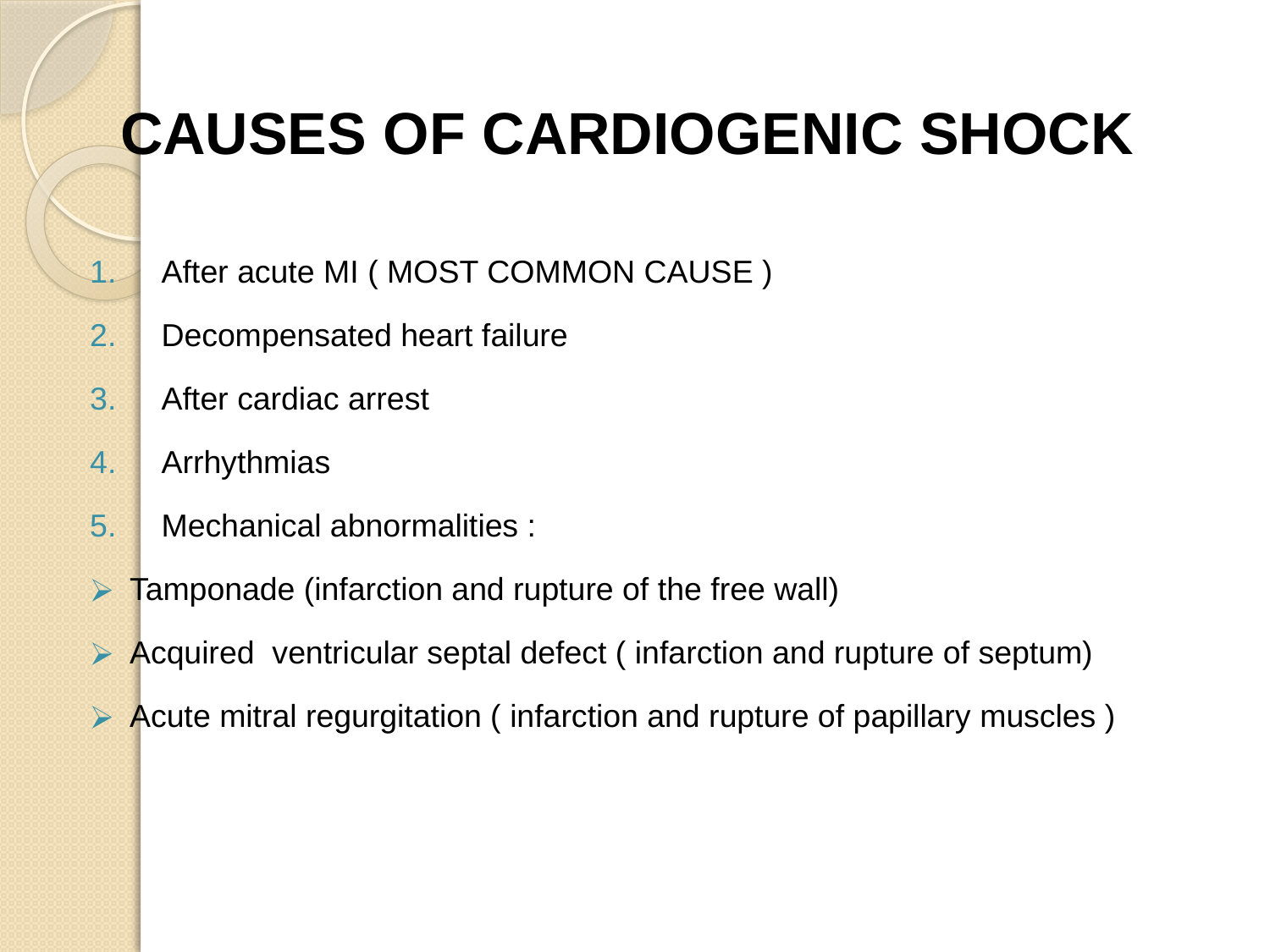

# CAUSES OF CARDIOGENIC SHOCK
After acute MI ( MOST COMMON CAUSE )
Decompensated heart failure
After cardiac arrest
Arrhythmias
Mechanical abnormalities :
Tamponade (infarction and rupture of the free wall)
Acquired  ventricular septal defect ( infarction and rupture of septum)
Acute mitral regurgitation ( infarction and rupture of papillary muscles )